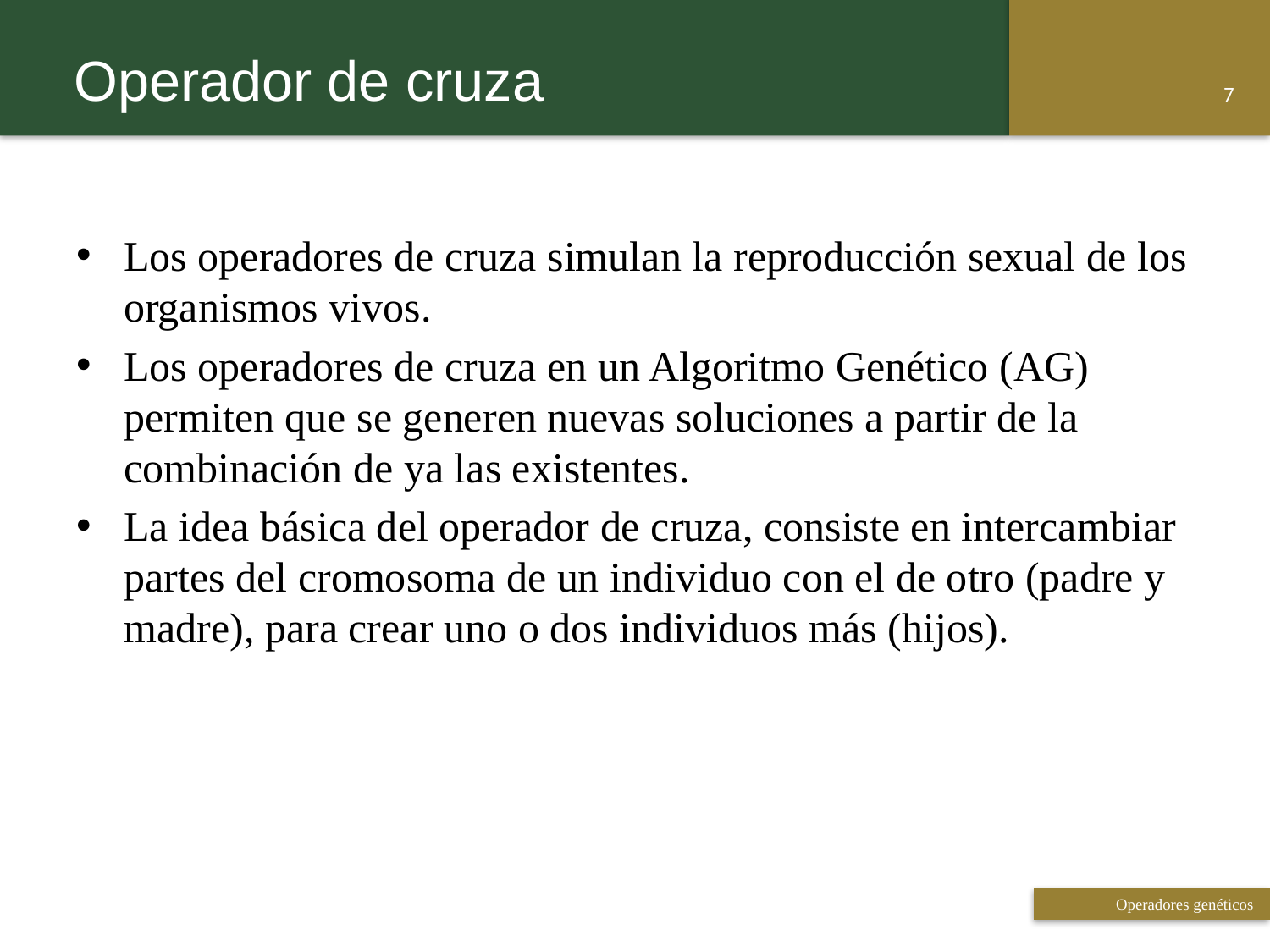

Operador de cruza

7

Los operadores de cruza simulan la reproducción sexual de los organismos vivos.
Los operadores de cruza en un Algoritmo Genético (AG) permiten que se generen nuevas soluciones a partir de la combinación de ya las existentes.
La idea básica del operador de cruza, consiste en intercambiar partes del cromosoma de un individuo con el de otro (padre y madre), para crear uno o dos individuos más (hijos).

                                          Titulo de la presentación
7
Operadores genéticos